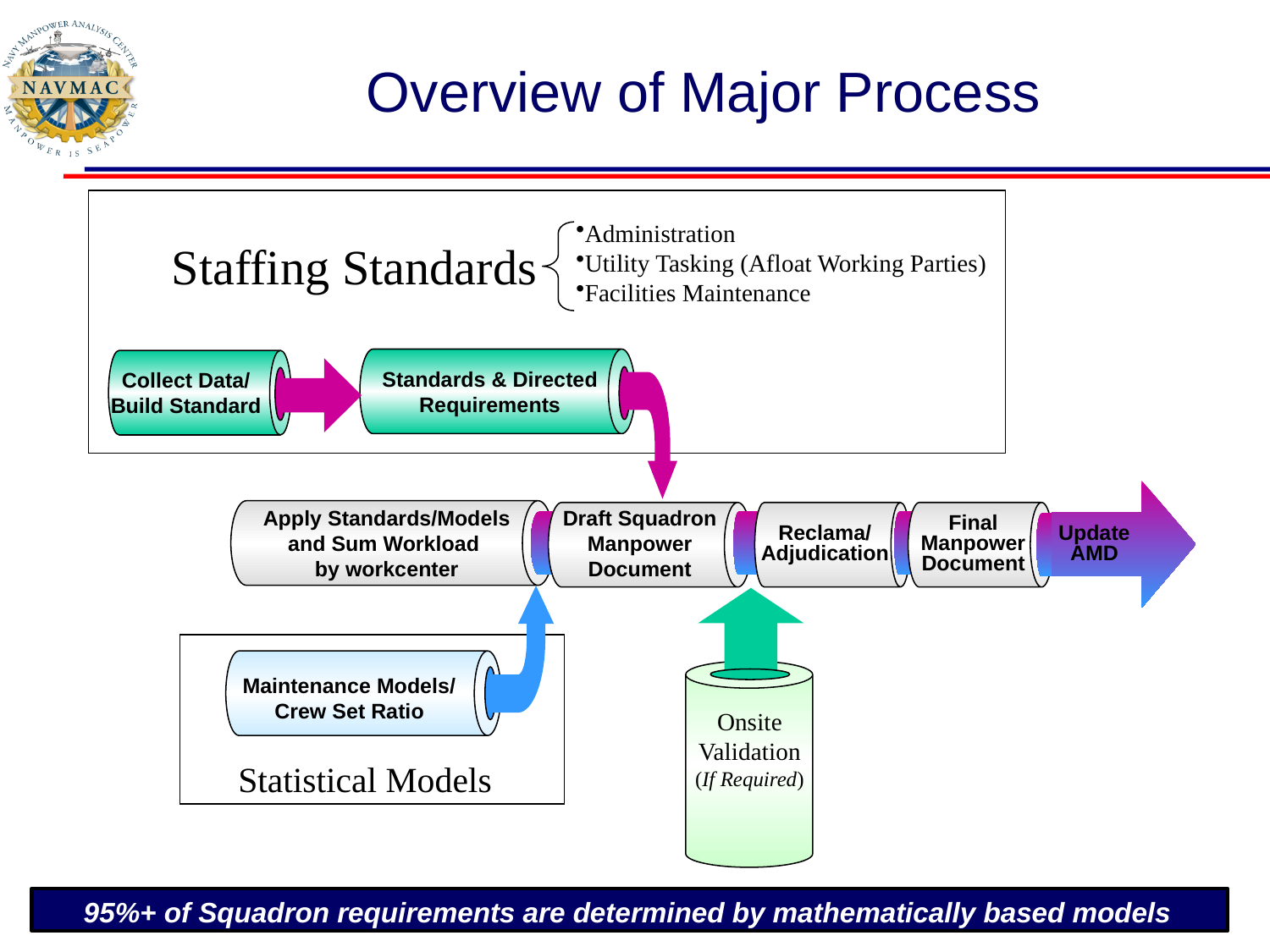

# Overview of Major Process

Administration
Utility Tasking (Afloat Working Parties)
Facilities Maintenance

Staffing Standards

Standards & Directed
Requirements

Collect Data/
Build Standard

Apply Standards/Models
and Sum Workload
by workcenter
Draft Squadron
Manpower
Document
Final
Manpower
Document

Reclama/
Adjudication
Update
AMD

Onsite
Validation
(If Required)

Maintenance Models/
Crew Set Ratio

Statistical Models

95%+ of Squadron requirements are determined by mathematically based models